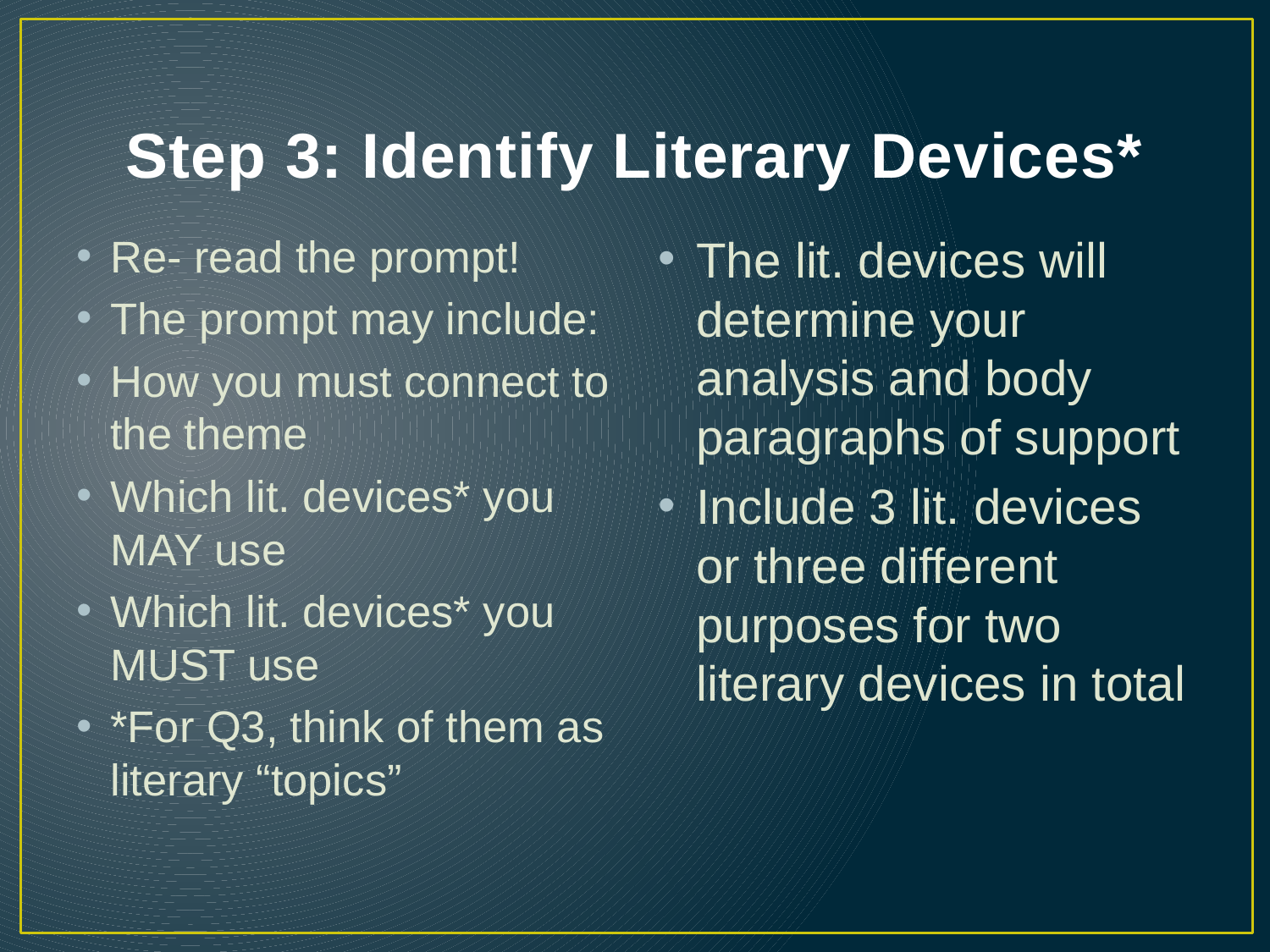

# Step 3: Identify Literary Devices*
Re- read the prompt!
The prompt may include:
How you must connect to the theme
Which lit. devices* you MAY use
Which lit. devices* you MUST use
*For Q3, think of them as literary “topics”
The lit. devices will determine your analysis and body paragraphs of support
Include 3 lit. devices or three different purposes for two literary devices in total